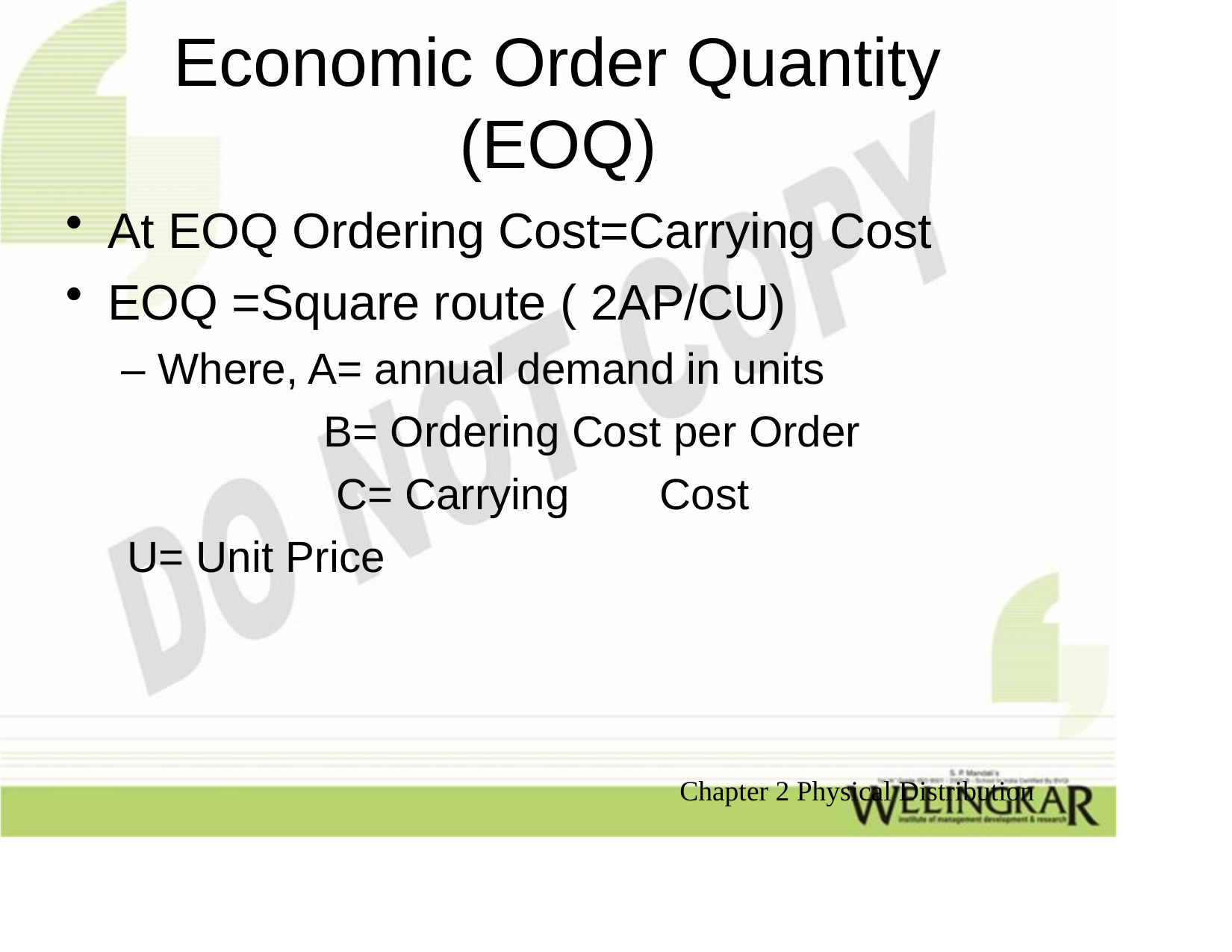

# Economic Order Quantity  (EOQ)
At EOQ Ordering Cost=Carrying Cost
EOQ =Square route ( 2AP/CU)
– Where, A= annual demand in units  B= Ordering Cost per Order  C= Carrying	Cost
U= Unit Price
Chapter 2 Physical Distribution